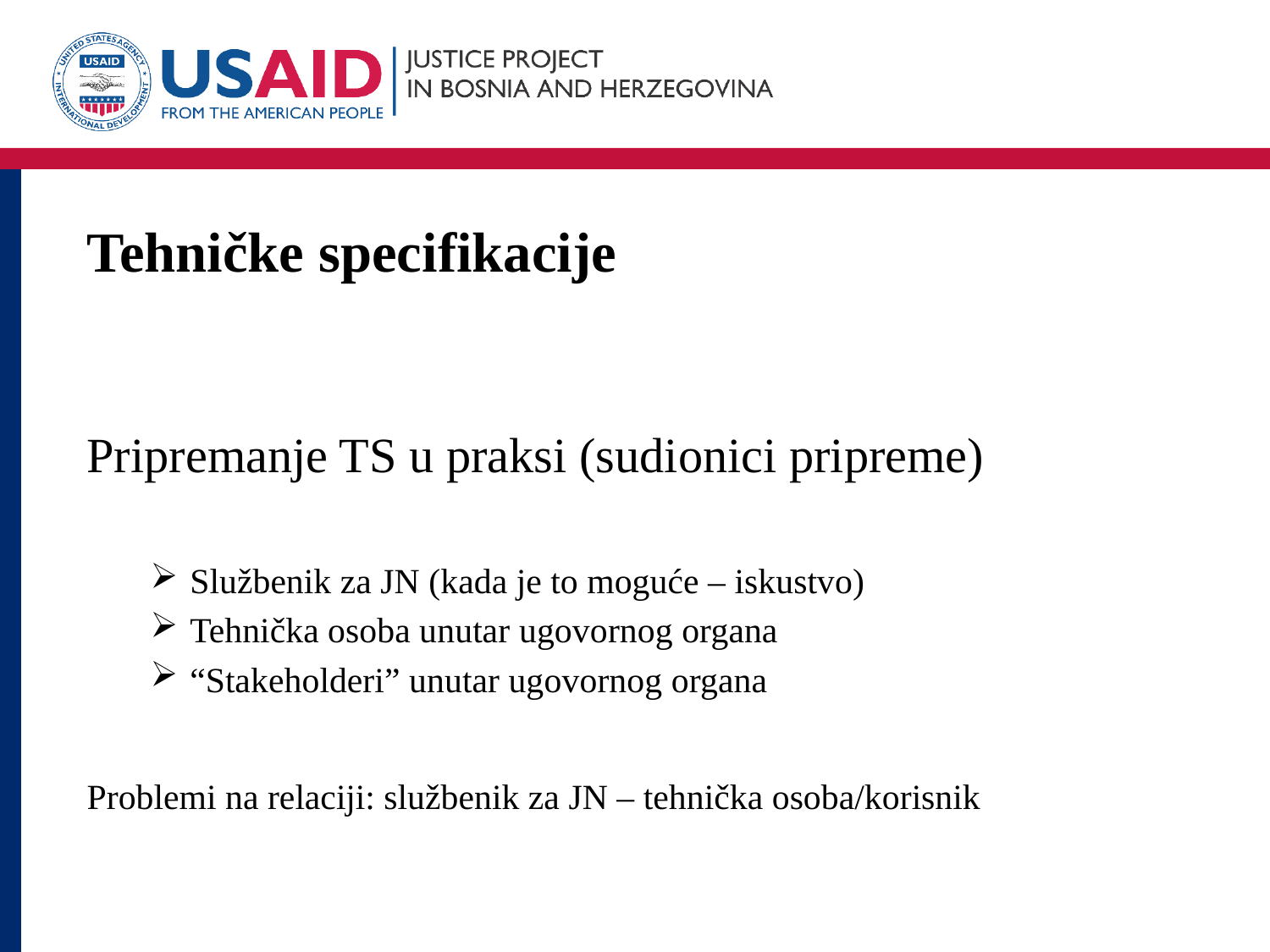

Tehničke specifikacije
Pripremanje TS u praksi (sudionici pripreme)

Službenik za JN (kada je to moguće – iskustvo)
Tehnička osoba unutar ugovornog organa
“Stakeholderi” unutar ugovornog organa

Problemi na relaciji: službenik za JN – tehnička osoba/korisnik